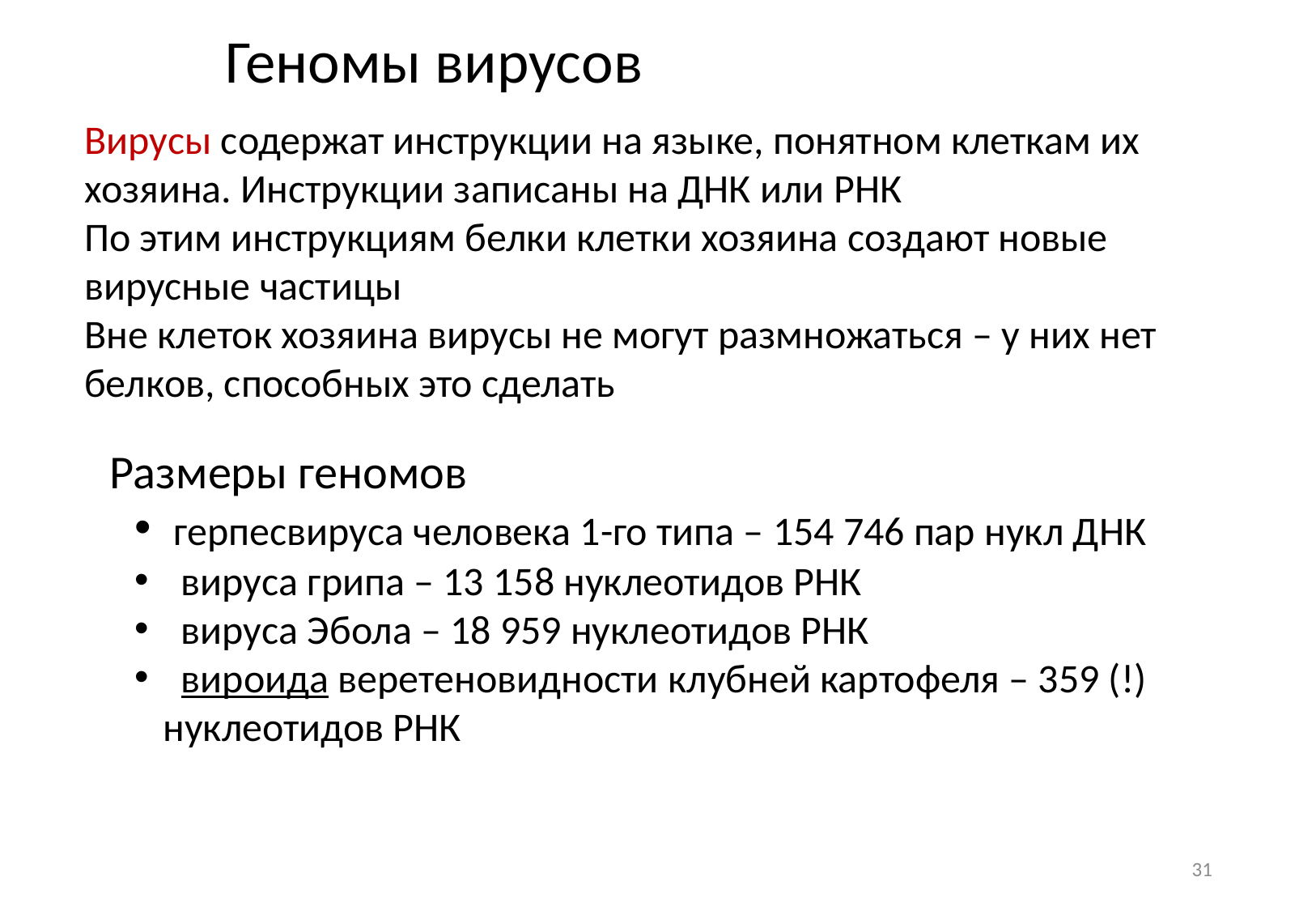

# Геномы вирусов
Вирусы содержат инструкции на языке, понятном клеткам их хозяина. Инструкции записаны на ДНК или РНК
По этим инструкциям белки клетки хозяина создают новые вирусные частицы
Вне клеток хозяина вирусы не могут размножаться – у них нет белков, способных это сделать
 Размеры геномов
 герпесвируса человека 1-го типа – 154 746 пар нукл ДНК
  вируса грипа – 13 158 нуклеотидов РНК
  вируса Эбола – 18 959 нуклеотидов РНК
  вироида веретеновидности клубней картофеля – 359 (!) нуклеотидов РНК

31